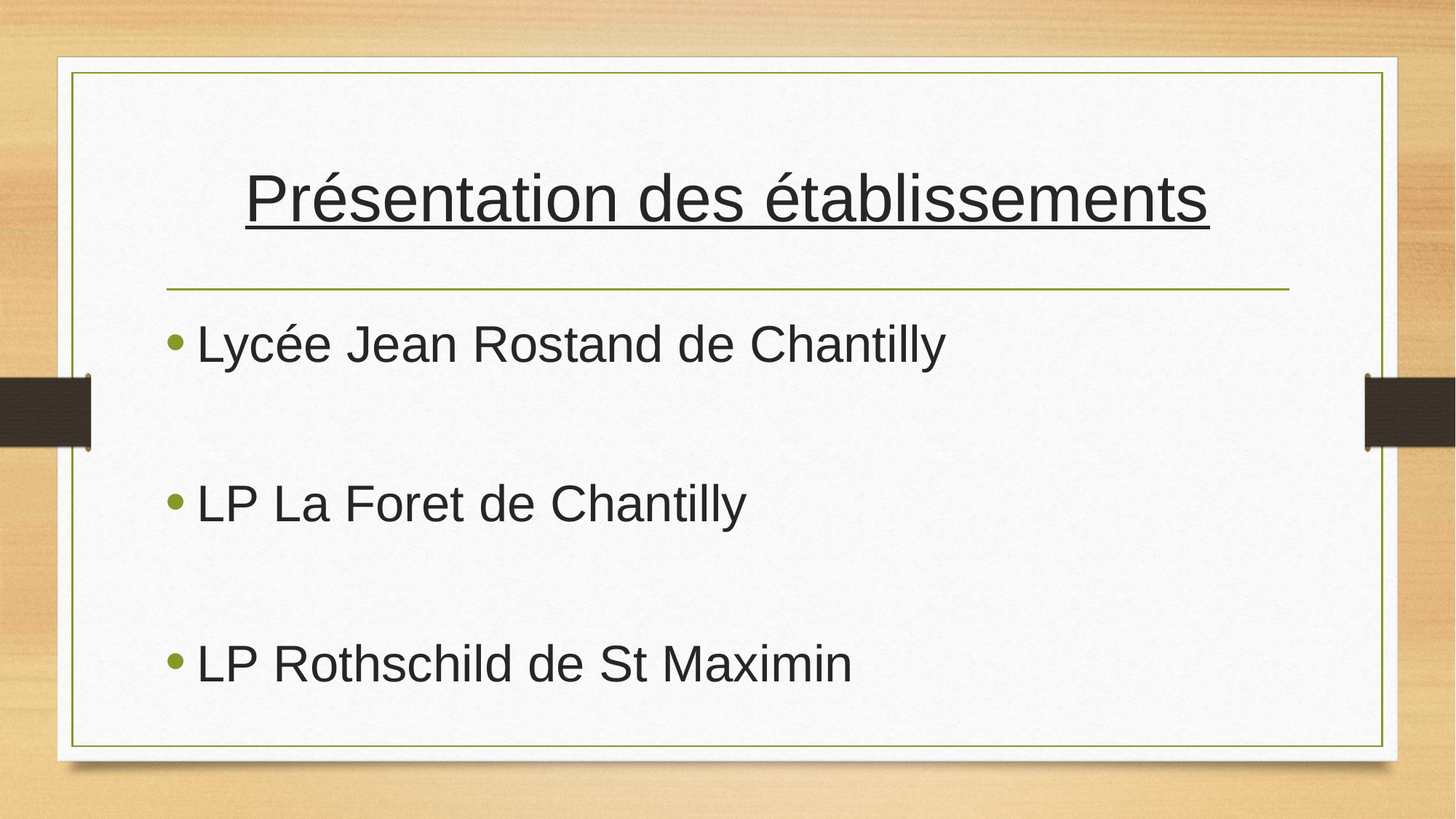

# Présentation des établissements
Lycée Jean Rostand de Chantilly

LP La Foret de Chantilly

LP Rothschild de St Maximin